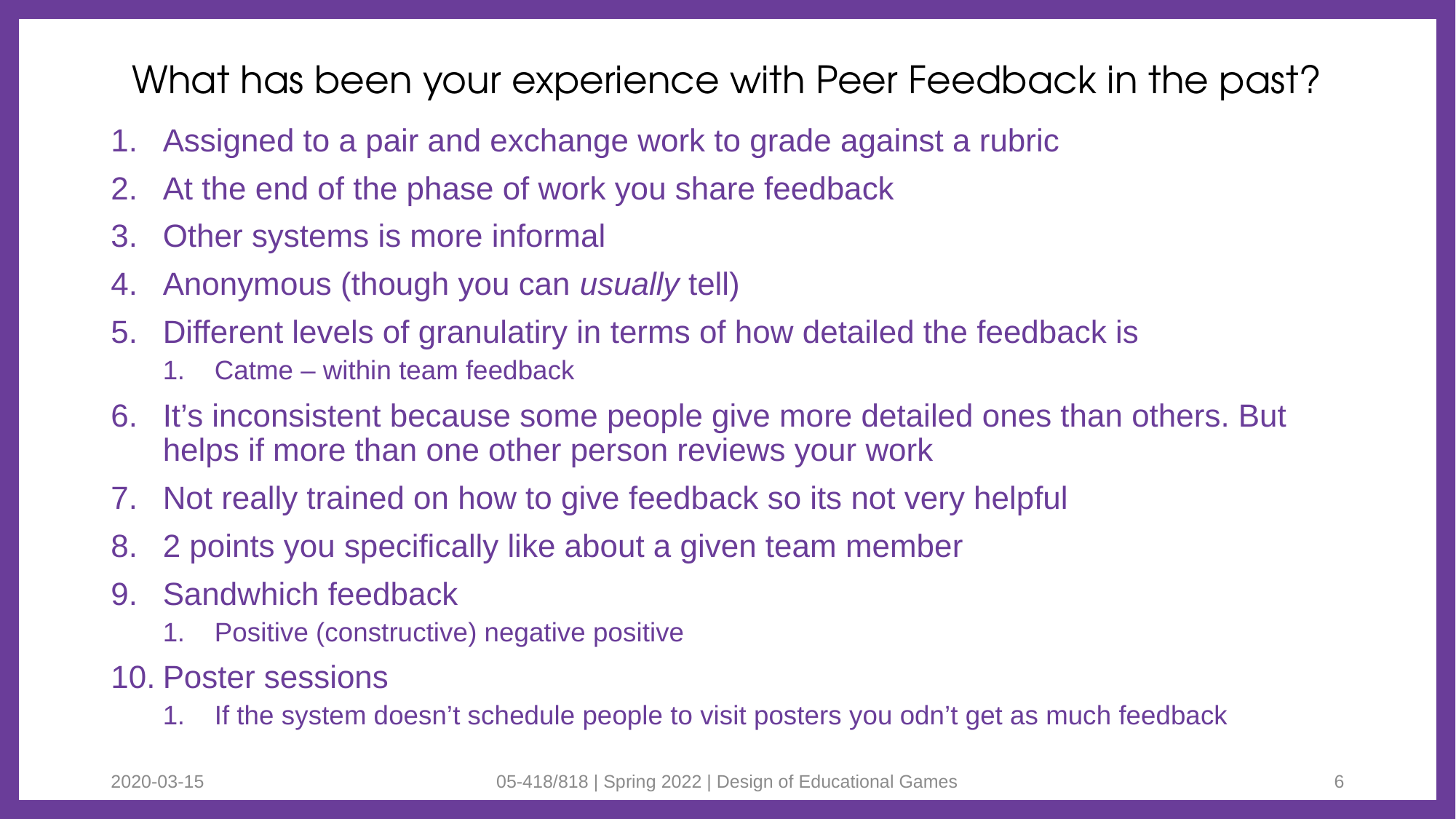

# What has been your experience with Peer Feedback in the past?
Assigned to a pair and exchange work to grade against a rubric
At the end of the phase of work you share feedback
Other systems is more informal
Anonymous (though you can usually tell)
Different levels of granulatiry in terms of how detailed the feedback is
Catme – within team feedback
It’s inconsistent because some people give more detailed ones than others. But helps if more than one other person reviews your work
Not really trained on how to give feedback so its not very helpful
2 points you specifically like about a given team member
Sandwhich feedback
Positive (constructive) negative positive
Poster sessions
If the system doesn’t schedule people to visit posters you odn’t get as much feedback

2020-03-15
05-418/818 | Spring 2022 | Design of Educational Games
6